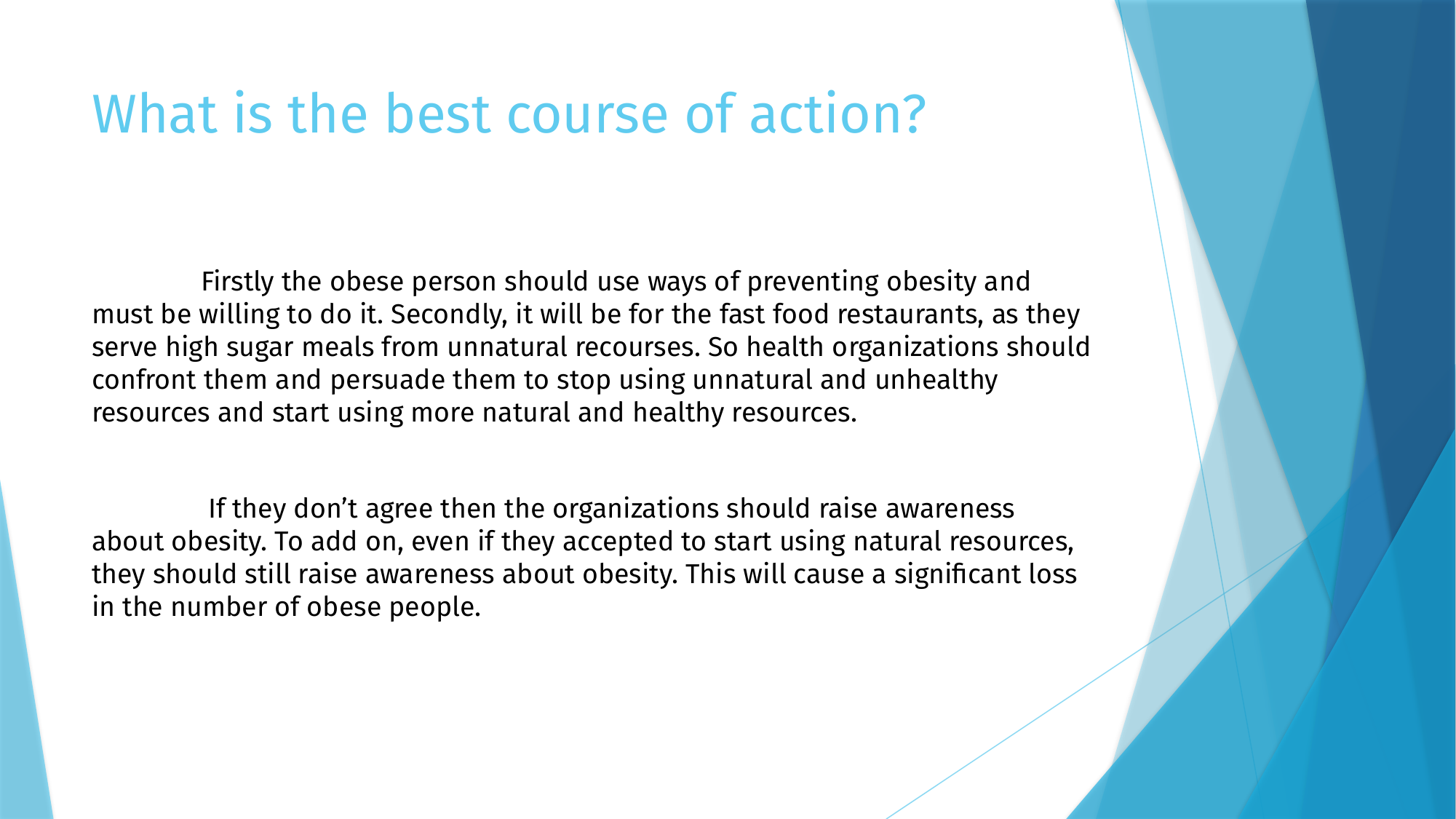

# What is the best course of action?
	Firstly the obese person should use ways of preventing obesity and must be willing to do it. Secondly, it will be for the fast food restaurants, as they serve high sugar meals from unnatural recourses. So health organizations should confront them and persuade them to stop using unnatural and unhealthy resources and start using more natural and healthy resources.

	 If they don’t agree then the organizations should raise awareness about obesity. To add on, even if they accepted to start using natural resources, they should still raise awareness about obesity. This will cause a significant loss in the number of obese people.